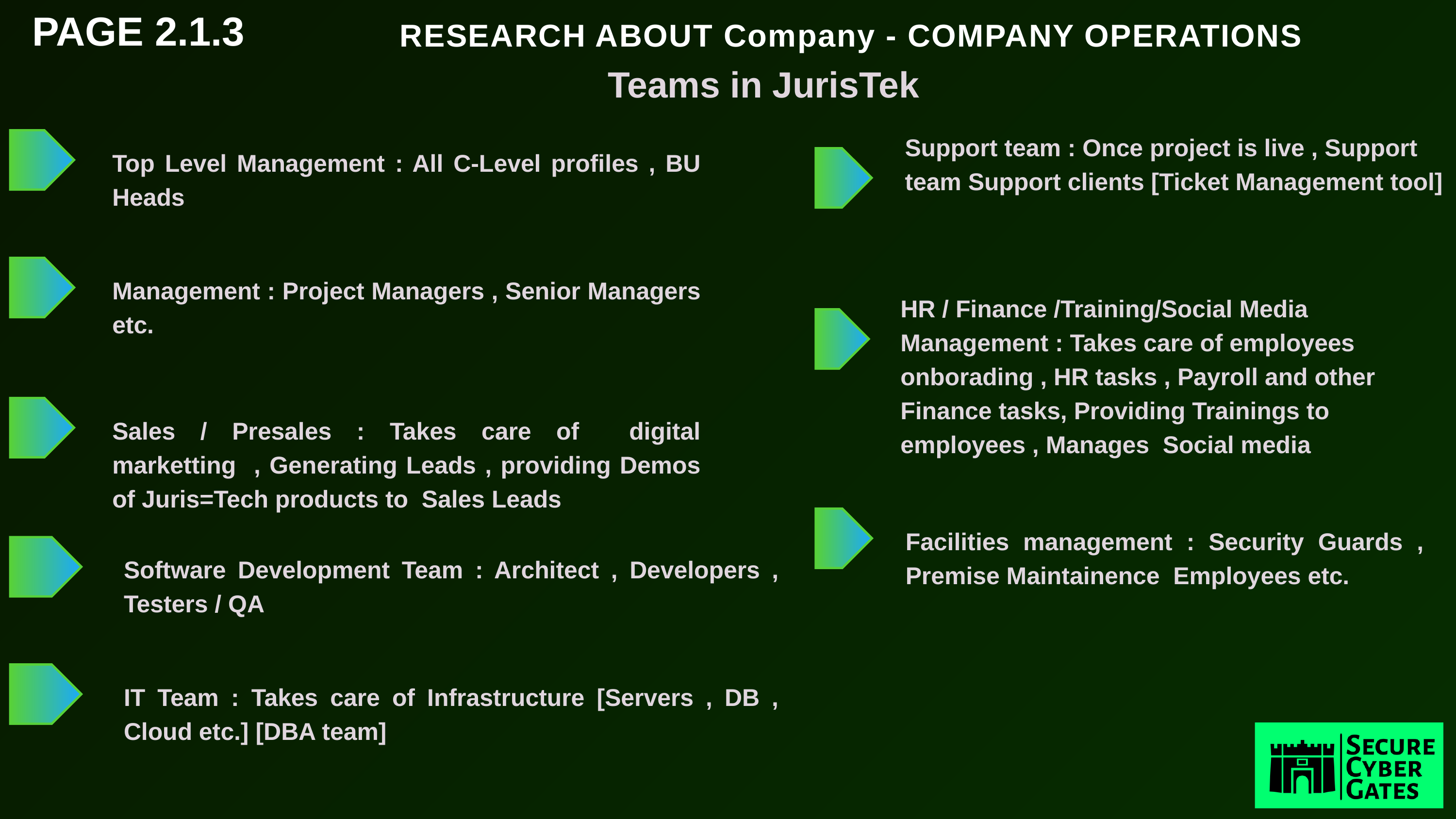

PAGE 2.1.3
RESEARCH ABOUT Company - COMPANY OPERATIONS
Teams in JurisTek

Top Level Management : All C-Level profiles , BU Heads
Support team : Once project is live , Support team Support clients [Ticket Management tool]

Management : Project Managers , Senior Managers etc.
HR / Finance /Training/Social Media Management : Takes care of employees onborading , HR tasks , Payroll and other Finance tasks, Providing Trainings to employees , Manages  Social media

Sales / Presales : Takes care of  digital marketting  , Generating Leads , providing Demos of Juris=Tech products to  Sales Leads

Facilities management : Security Guards , Premise Maintainence  Employees etc.

Software Development Team : Architect , Developers , Testers / QA

IT Team : Takes care of Infrastructure [Servers , DB , Cloud etc.] [DBA team]